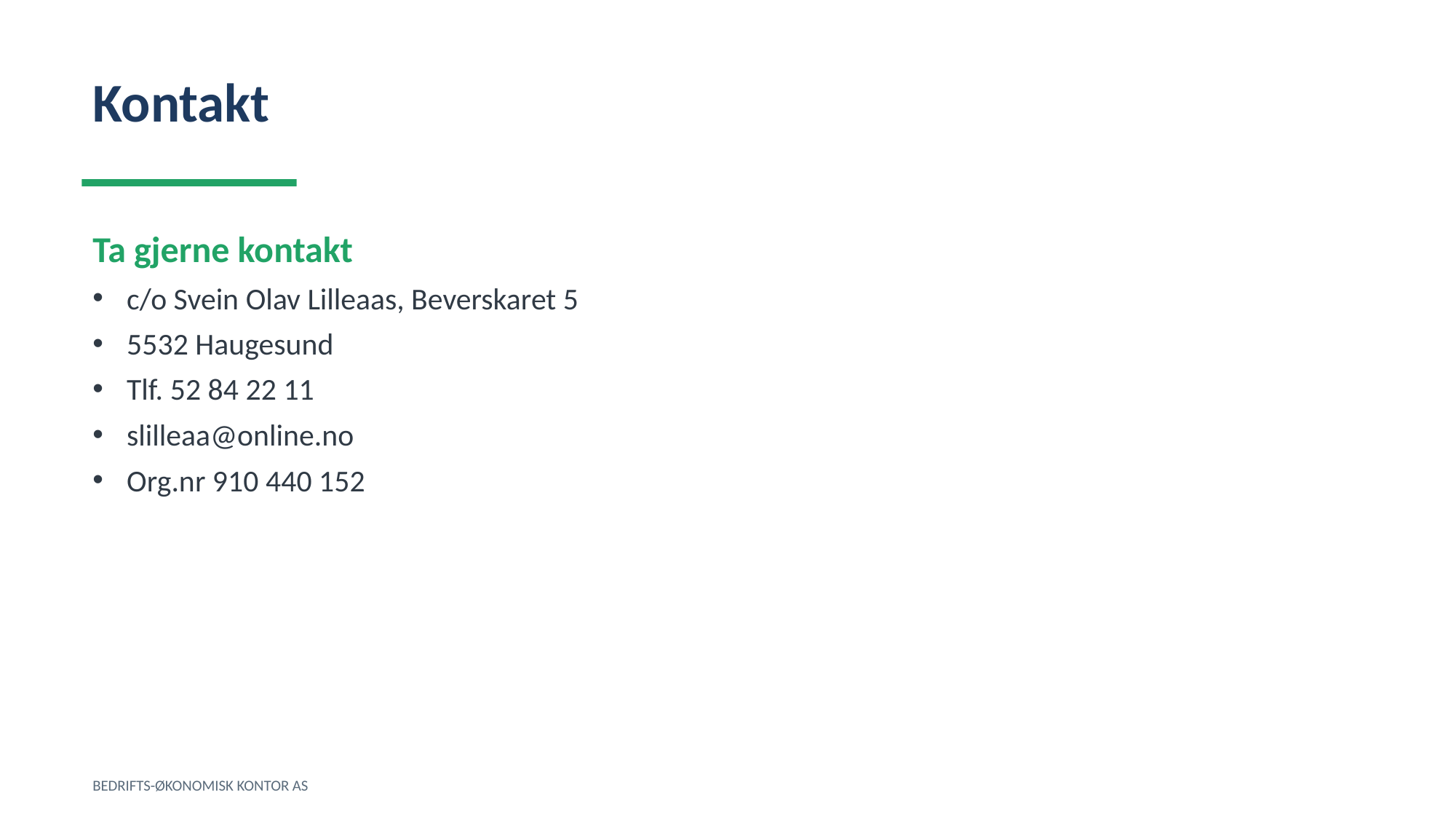

Kontakt

Ta gjerne kontakt
c/o Svein Olav Lilleaas, Beverskaret 5
5532 Haugesund
Tlf. 52 84 22 11
slilleaa@online.no
Org.nr 910 440 152
BEDRIFTS-ØKONOMISK KONTOR AS